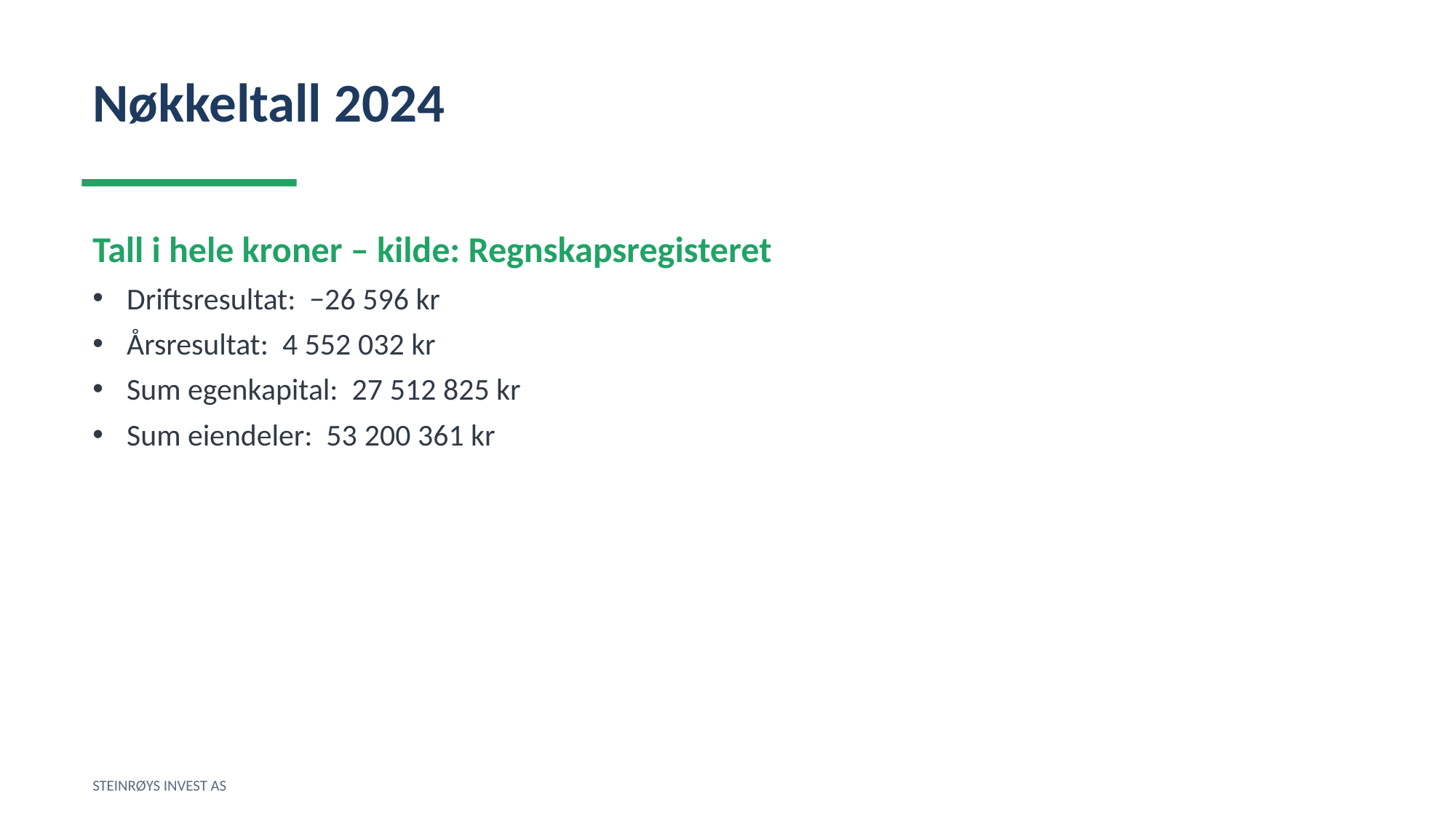

Nøkkeltall 2024

Tall i hele kroner – kilde: Regnskapsregisteret
Driftsresultat:  −26 596 kr
Årsresultat:  4 552 032 kr
Sum egenkapital:  27 512 825 kr
Sum eiendeler:  53 200 361 kr
STEINRØYS INVEST AS